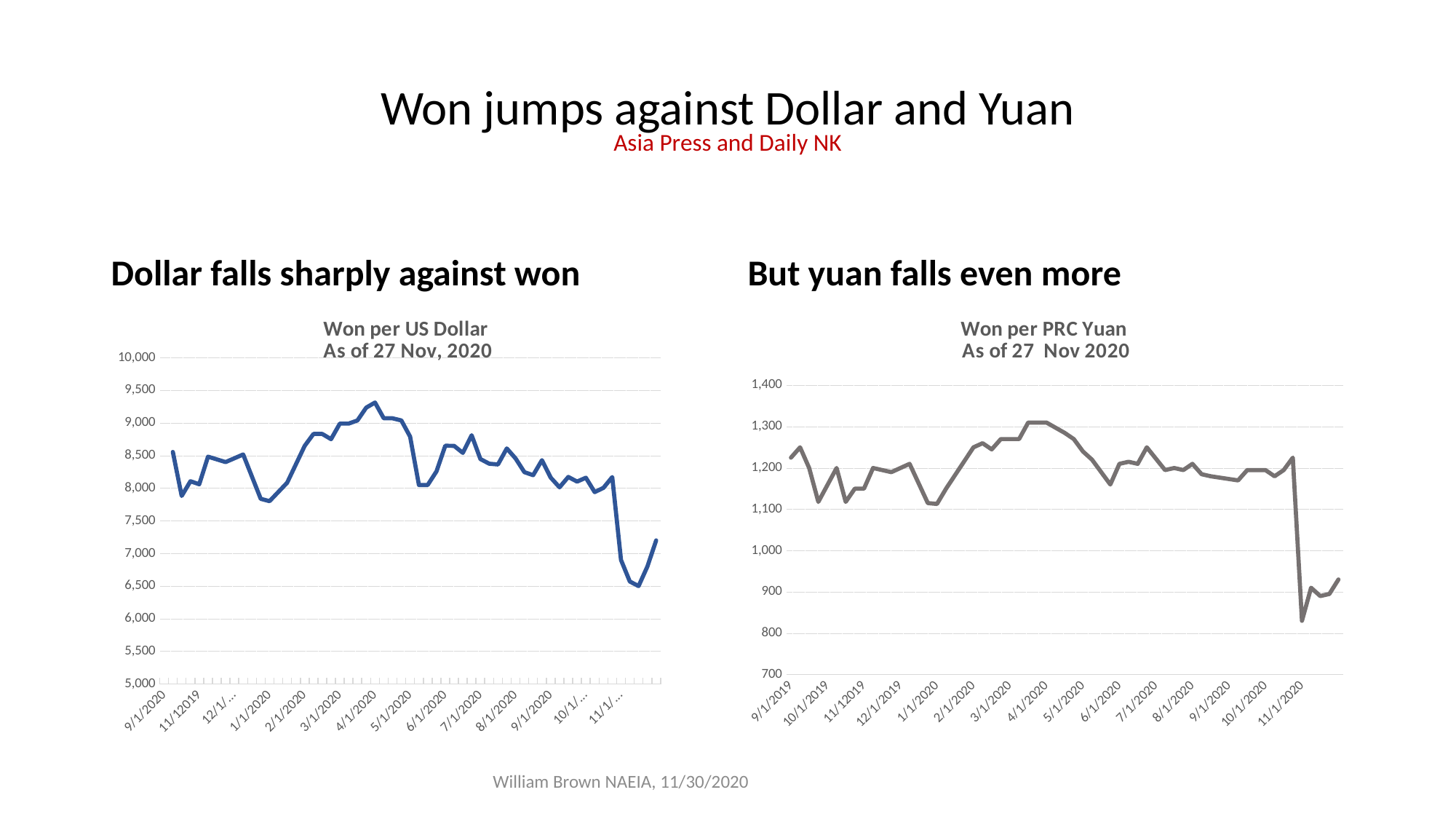

# Won jumps against Dollar and Yuan Asia Press and Daily NK

Dollar falls sharply against won
But yuan falls even more

### Chart: Won per US Dollar
As of 27 Nov, 2020

| Category | 8624 |
|---|---|
| 9/1/2020 | None |
|  | 8556.0 |
|  | 7882.0 |
|  | 8107.0 |
| 11/12019 | 8061.0 |
|  | 8484.0 |
|  | None |
|  | 8401.0 |
| 12/1/2019 | None |
|  | 8518.0 |
|  | None |
|  | 7838.0 |
| 1/1/2020 | 7802.0 |
|  | None |
|  | 8084.0 |
|  | None |
| 2/1/2020 | 8650.0 |
|  | 8832.0 |
|  | 8832.0 |
|  | 8752.0 |
| 3/1/2020 | 8991.0 |
|  | 8991.0 |
|  | 9039.0 |
|  | 9235.0 |
| 4/1/2020 | 9314.0 |
|  | 9072.0 |
|  | 9072.0 |
|  | 9039.0 |
| 5/1/2020 | 8791.0 |
|  | 8050.0 |
|  | 8050.0 |
|  | 8259.0 |
| 6/1/2020 | 8651.0 |
|  | 8650.0 |
|  | 8542.0 |
|  | 8812.0 |
| 7/1/2020 | 8448.0 |
|  | 8376.0 |
|  | 8365.0 |
|  | 8610.0 |
| 8/1/2020 | 8457.0 |
|  | 8247.0 |
|  | 8200.0 |
|  | 8430.0 |
| 9/1/2020 | 8163.0 |
|  | 8014.0 |
|  | 8173.0 |
|  | 8102.0 |
| 10/1/2020 | 8161.0 |
|  | 7941.0 |
|  | 8006.0 |
|  | 8171.0 |
| 11/1/2020 | 6900.0 |

### Chart: Won per PRC Yuan
As of 27  Nov 2020

| Category |  |
|---|---|
| 9/1/2019 | 1225.0 |
|  | 1250.0 |
|  | 1200.0 |
|  | 1118.0 |
| 10/1/2019 | None |
|  | 1200.0 |
|  | 1118.0 |
|  | 1150.0 |
| 11/12019 | 1150.0 |
|  | 1200.0 |
|  | None |
|  | 1190.0 |
| 12/1/2019 | None |
|  | 1210.0 |
|  | None |
|  | 1115.0 |
| 1/1/2020 | 1113.0 |
|  | 1150.0 |
|  | None |
|  | None |
| 2/1/2020 | 1250.0 |
|  | 1260.0 |
|  | 1245.0 |
|  | 1270.0 |
| 3/1/2020 | None |
|  | 1270.0 |
|  | 1310.0 |
|  | None |
| 4/1/2020 | 1310.0 |
|  | None |
|  | 1285.0 |
|  | 1270.0 |
| 5/1/2020 | 1240.0 |
|  | 1220.0 |
|  | None |
|  | 1160.0 |
| 6/1/2020 | 1210.0 |
|  | 1215.0 |
|  | 1210.0 |
|  | 1250.0 |
| 7/1/2020 | None |
|  | 1195.0 |
|  | 1200.0 |
|  | 1195.0 |
| 8/1/2020 | 1210.0 |
|  | 1185.0 |
|  | 1180.0 |
|  | None |
| 9/1/2020 | None |
|  | 1170.0 |
|  | 1195.0 |
|  | 1195.0 |
| 10/1/2020 | 1195.0 |
|  | 1180.0 |
|  | 1195.0 |
|  | 1225.0 |
| 11/1/2020 | 830.0 |
William Brown NAEIA, 11/30/2020